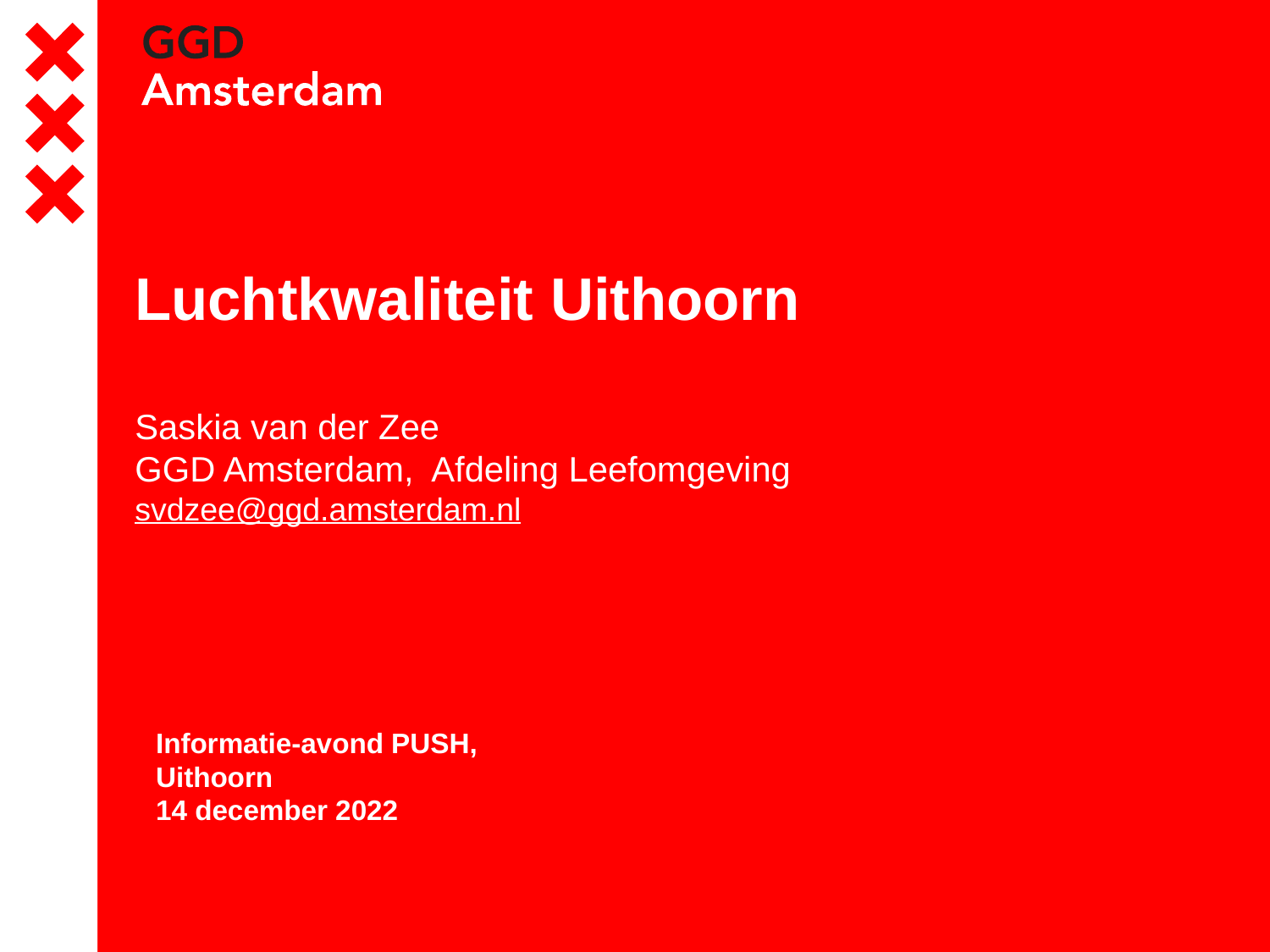

# Luchtkwaliteit Uithoorn Saskia van der Zee GGD Amsterdam,  Afdeling Leefomgeving svdzee@ggd.amsterdam.nl
Informatie-avond PUSH, Uithoorn
14 december 2022